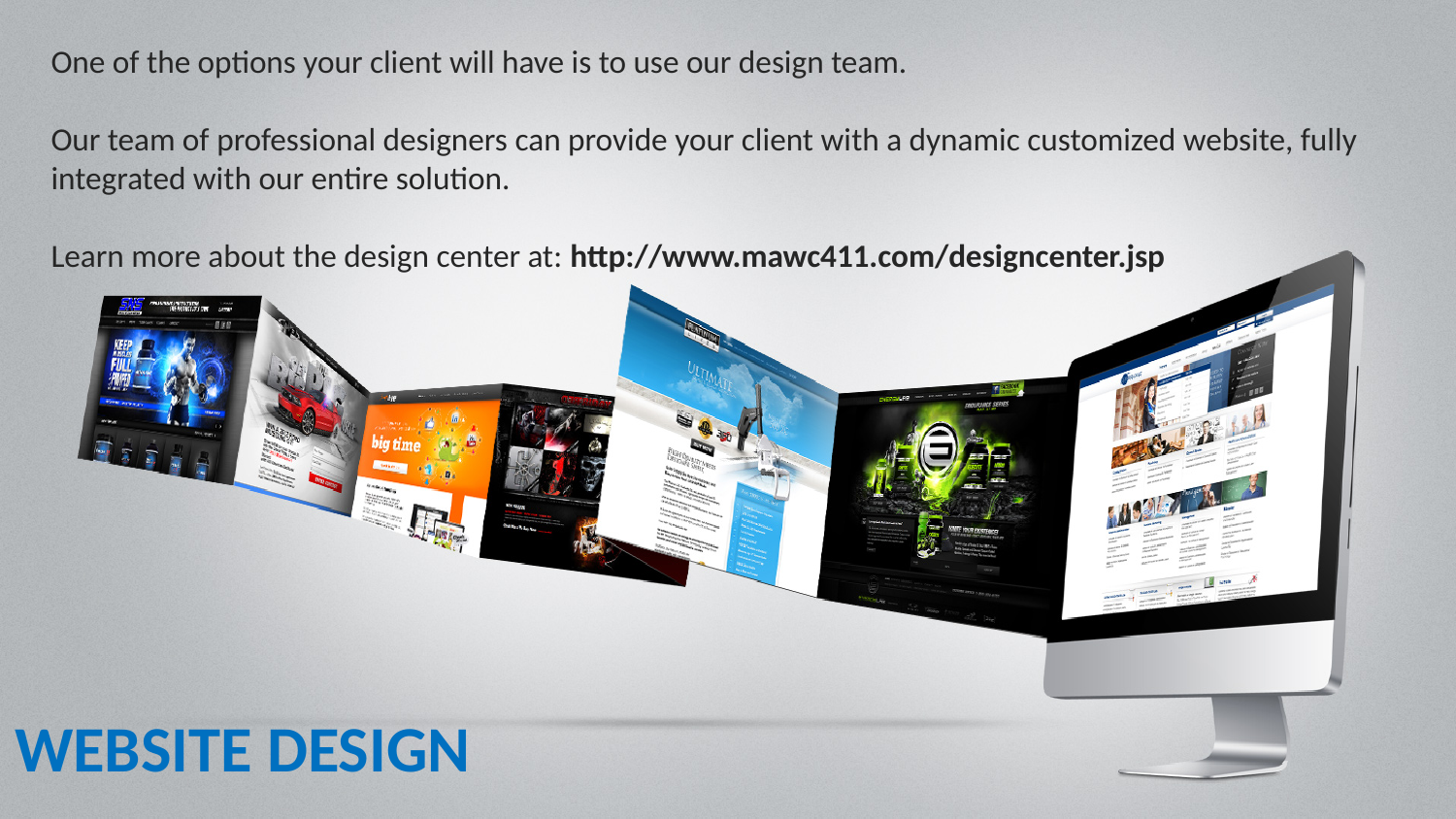

One of the options your client will have is to use our design team.
Our team of professional designers can provide your client with a dynamic customized website, fully integrated with our entire solution.
Learn more about the design center at: http://www.mawc411.com/designcenter.jsp
Website Design